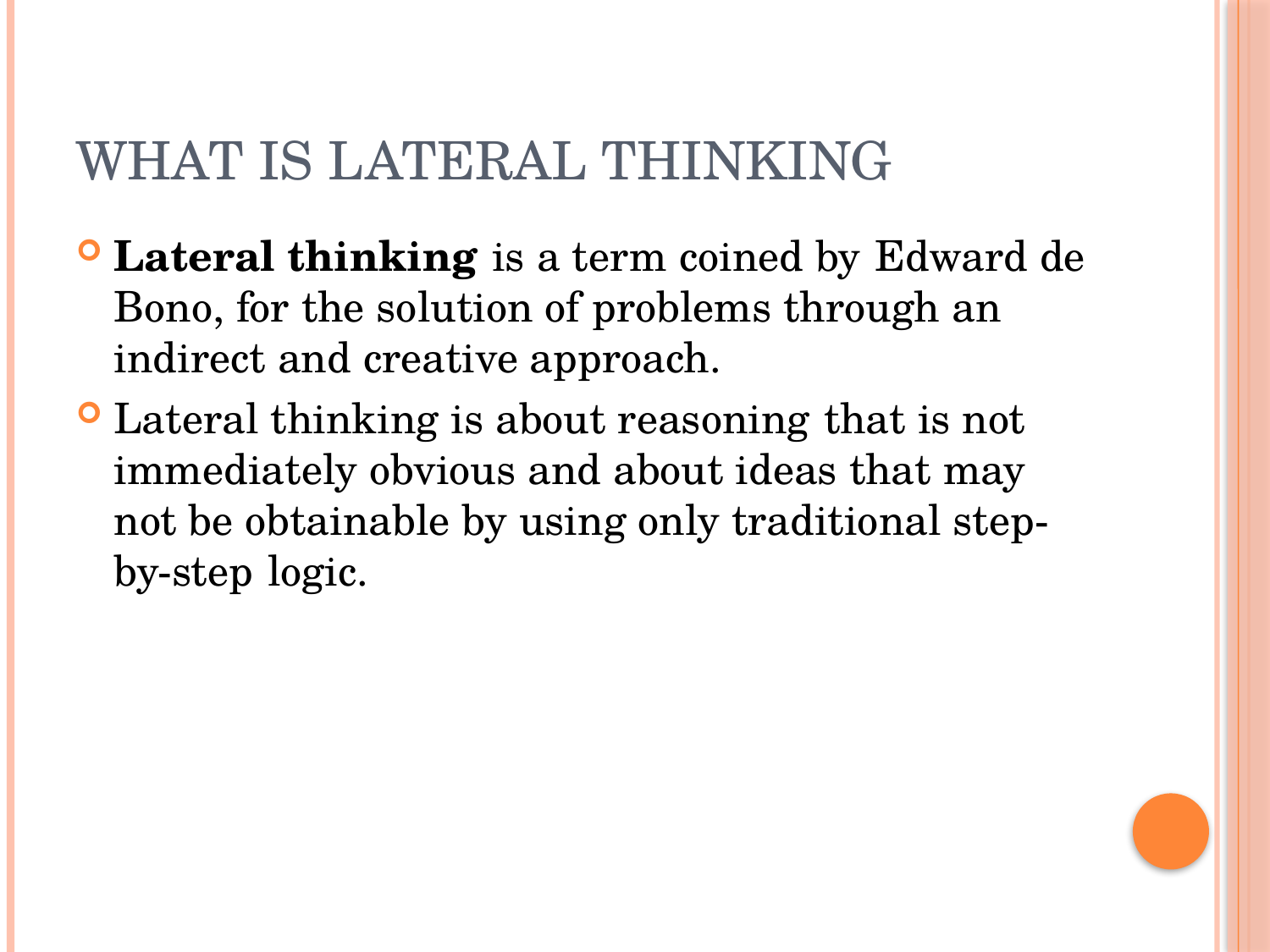

# What is lateral thinking
Lateral thinking is a term coined by Edward de Bono, for the solution of problems through an indirect and creative approach.
Lateral thinking is about reasoning that is not immediately obvious and about ideas that may not be obtainable by using only traditional step-by-step logic.